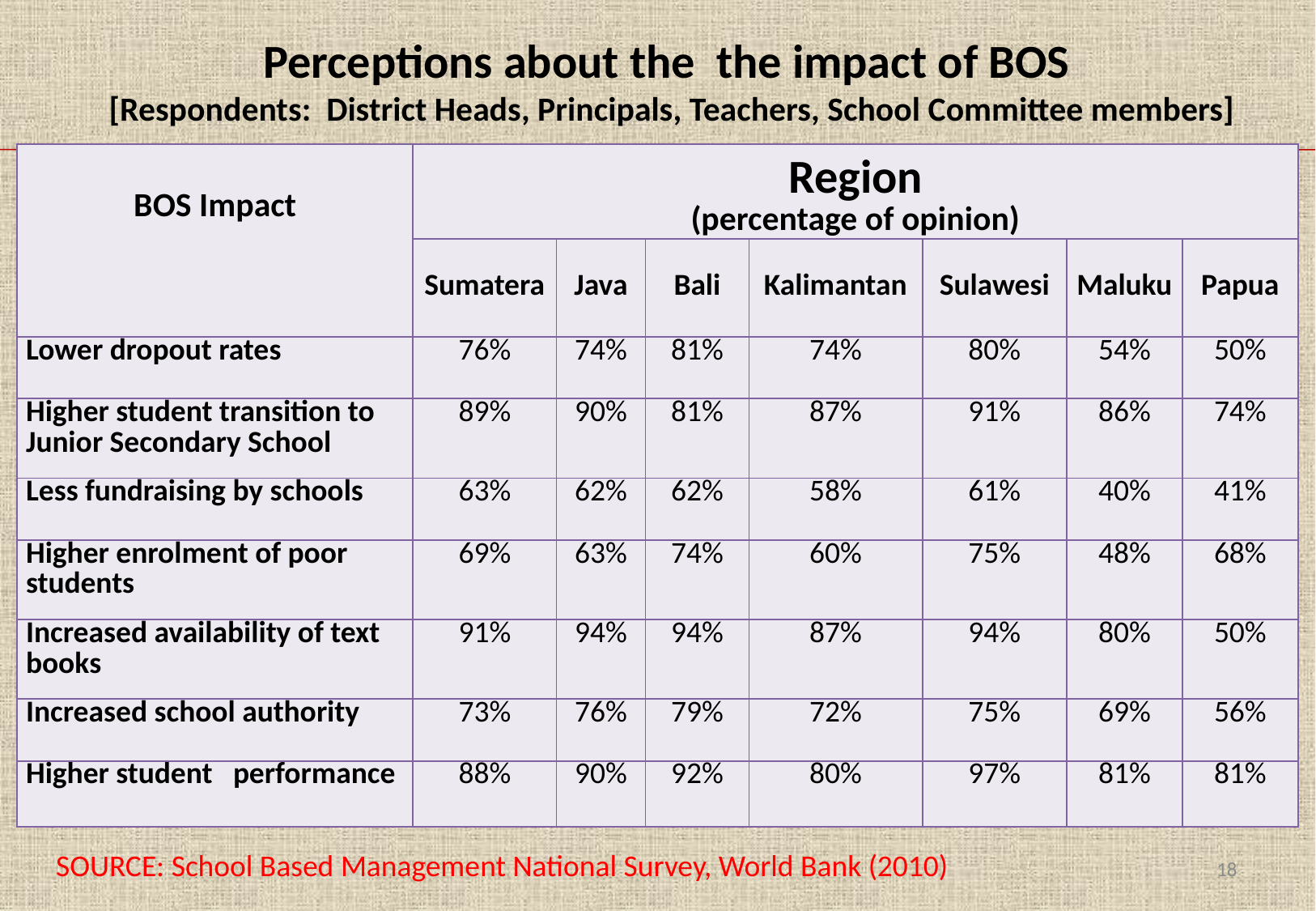

Perceptions about the  the impact of BOS
[Respondents:  District Heads, Principals, Teachers, School Committee members]
| BOS Impact | Region (percentage of opinion) |  |  |  |  |  |  |
| --- | --- | --- | --- | --- | --- | --- | --- |
|  | Sumatera | Java | Bali | Kalimantan | Sulawesi | Maluku | Papua |
| Lower dropout rates | 76% | 74% | 81% | 74% | 80% | 54% | 50% |
| Higher student transition to Junior Secondary School | 89% | 90% | 81% | 87% | 91% | 86% | 74% |
| Less fundraising by schools | 63% | 62% | 62% | 58% | 61% | 40% | 41% |
| Higher enrolment of poor students | 69% | 63% | 74% | 60% | 75% | 48% | 68% |
| Increased availability of text books | 91% | 94% | 94% | 87% | 94% | 80% | 50% |
| Increased school authority | 73% | 76% | 79% | 72% | 75% | 69% | 56% |
| Higher student performance | 88% | 90% | 92% | 80% | 97% | 81% | 81% |
SOURCE: School Based Management National Survey, World Bank (2010)
18